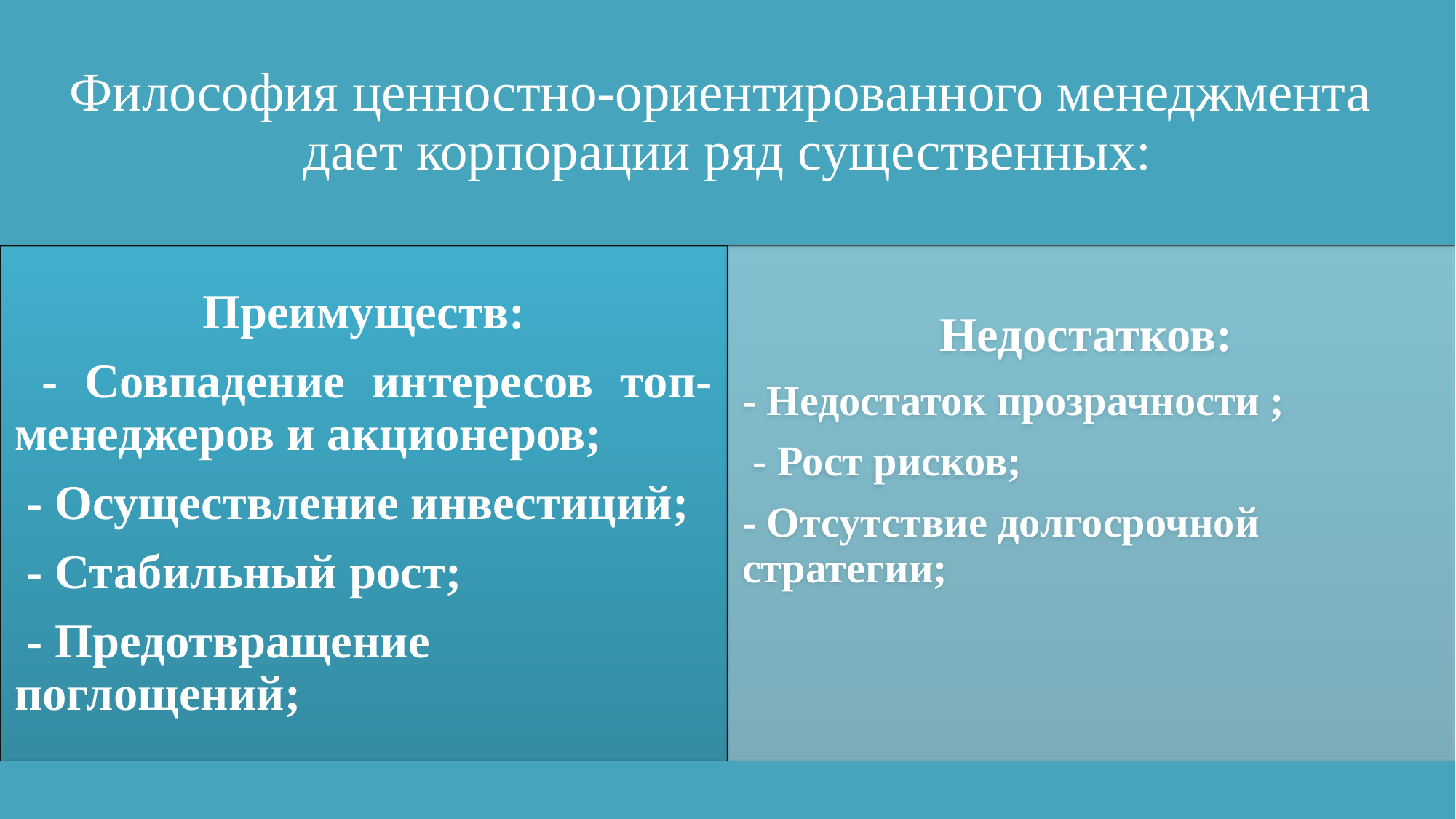

Философия ценностно-ориентированного менеджмента  дает корпорации ряд существенных:
Преимуществ:
 - Совпадение интересов топ-менеджеров и акционеров;
 - Осуществление инвестиций;
 - Стабильный рост;
 - Предотвращение поглощений;
Недостатков:
- Недостаток прозрачности ;
 - Рост рисков;
- Отсутствие долгосрочной стратегии;